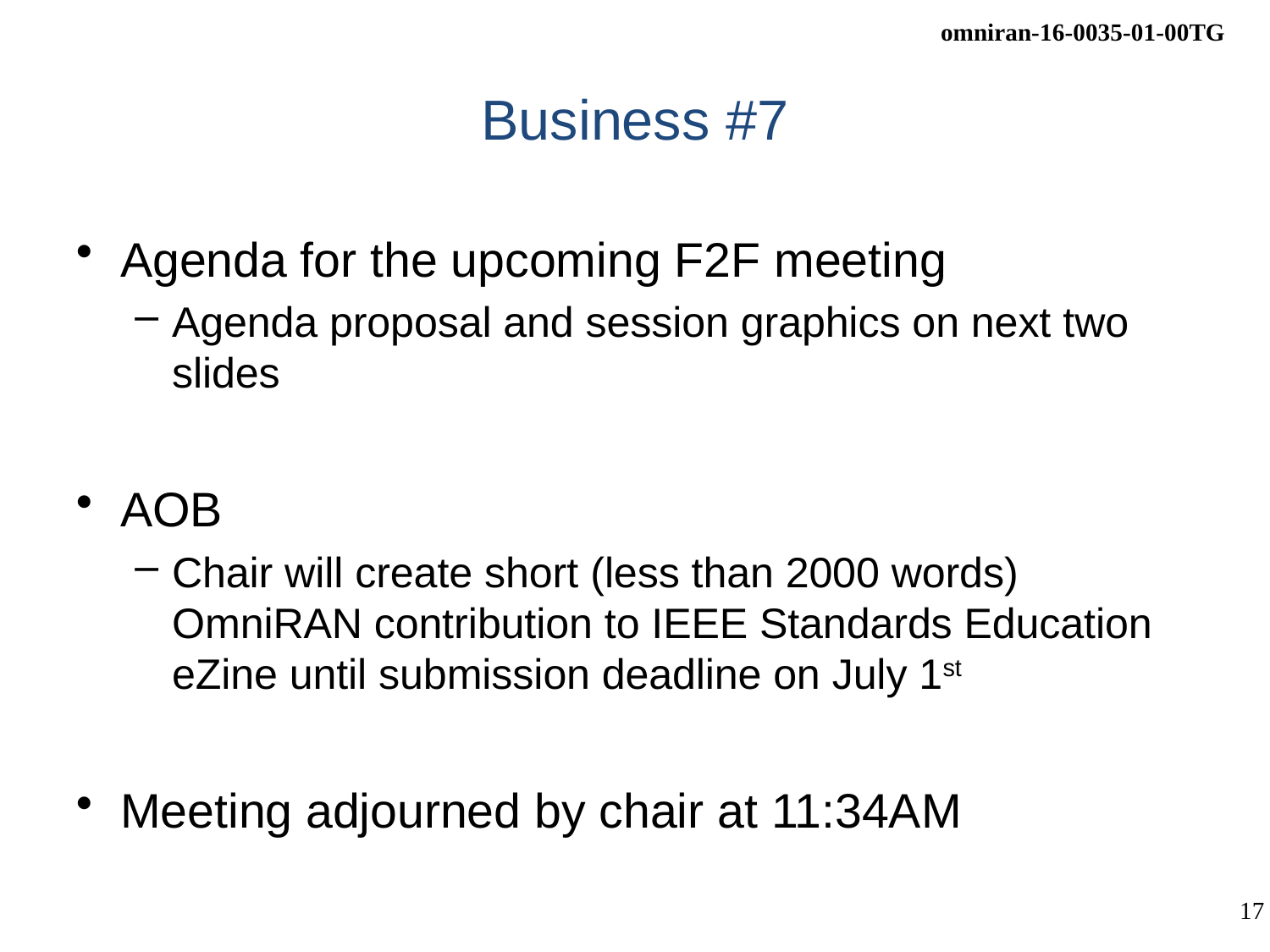

# Business #7
Agenda for the upcoming F2F meeting
Agenda proposal and session graphics on next two slides

AOB
Chair will create short (less than 2000 words) OmniRAN contribution to IEEE Standards Education eZine until submission deadline on July 1st

Meeting adjourned by chair at 11:34AM